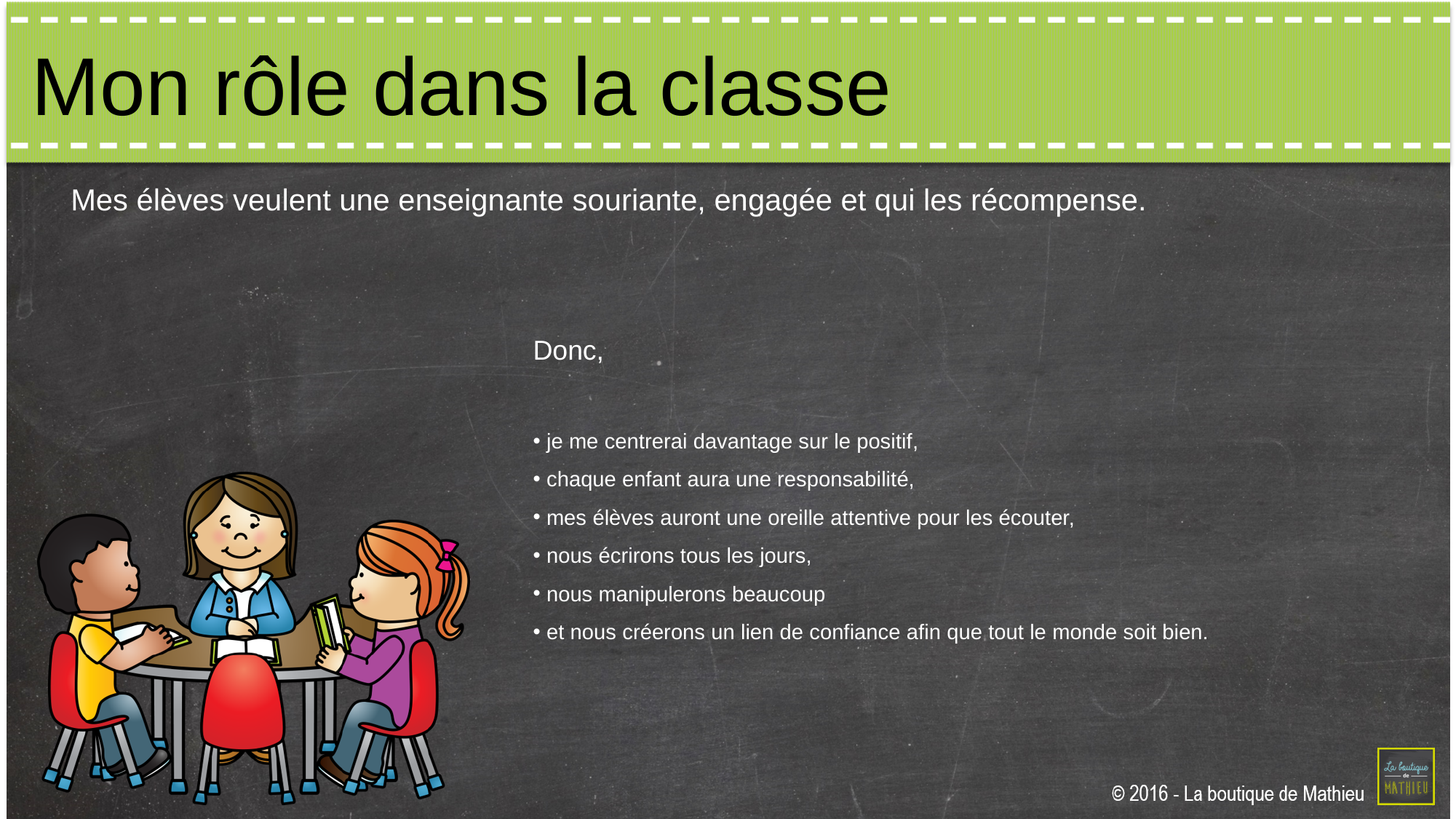

Mon rôle dans la classe
Mes élèves veulent une enseignante souriante, engagée et qui les récompense.
Donc,

 je me centrerai davantage sur le positif,
 chaque enfant aura une responsabilité,
 mes élèves auront une oreille attentive pour les écouter,
 nous écrirons tous les jours,
 nous manipulerons beaucoup
 et nous créerons un lien de confiance afin que tout le monde soit bien.